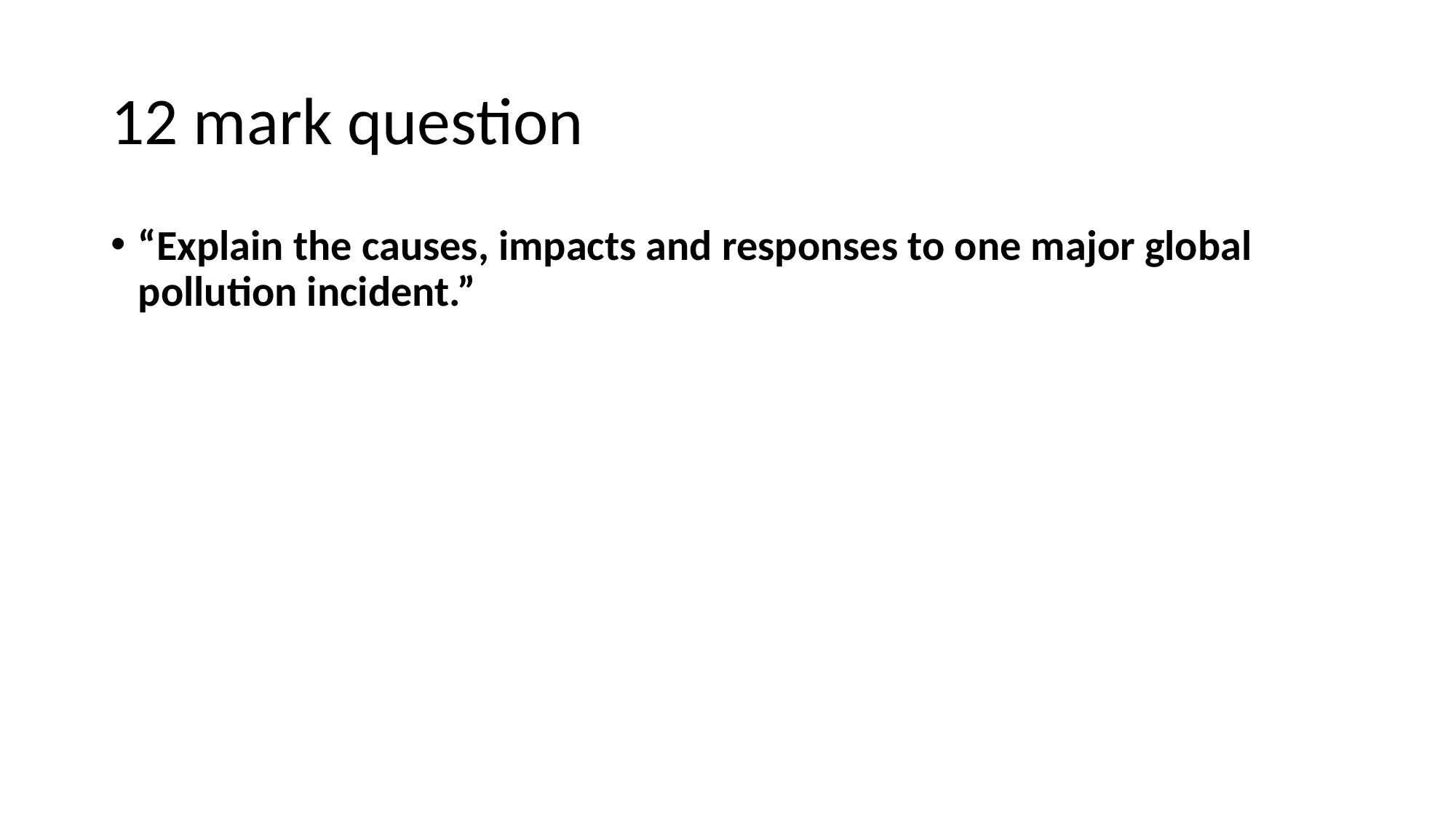

# 12 mark question
“Explain the causes, impacts and responses to one major global pollution incident.”